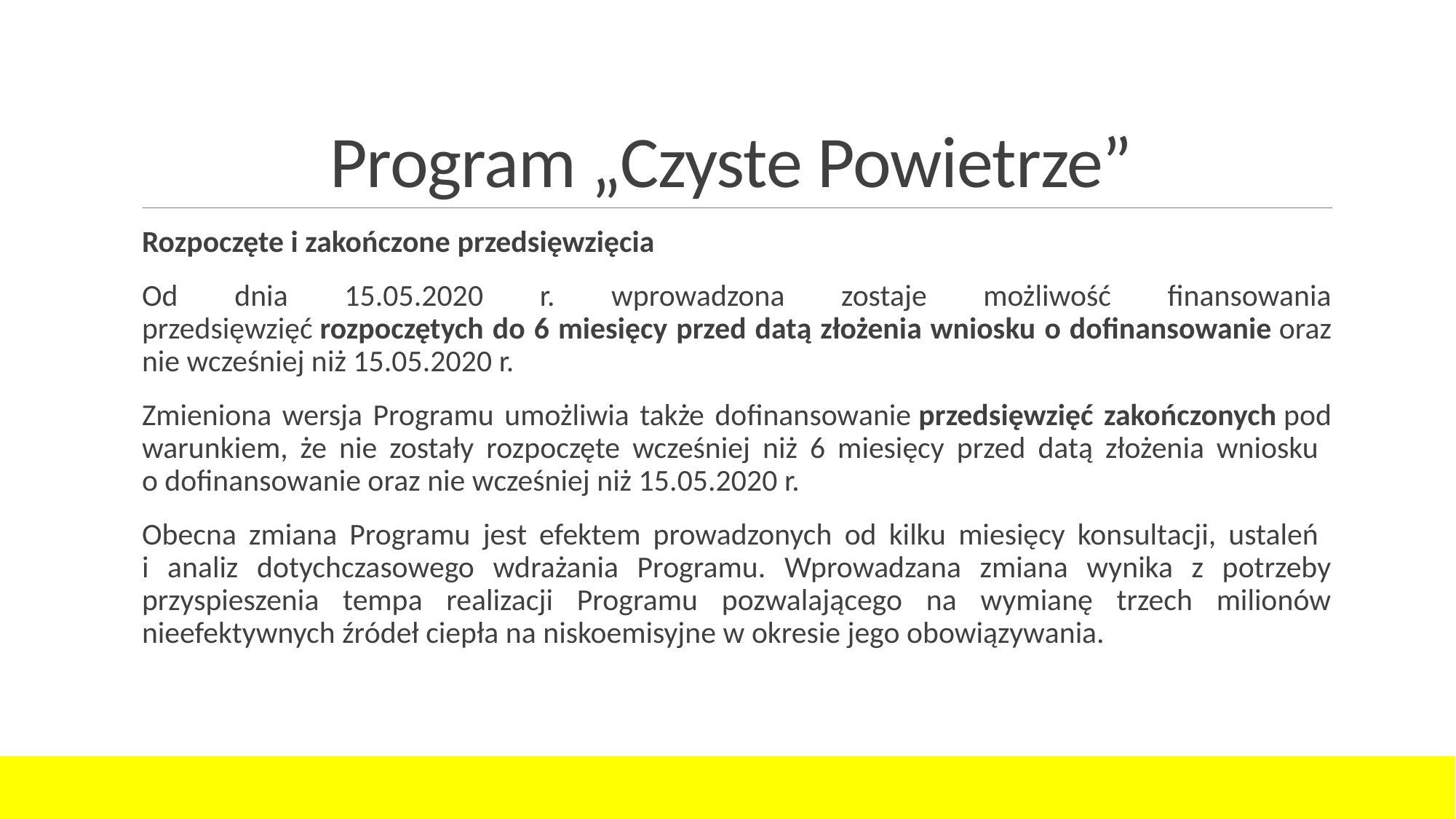

# Program „Czyste Powietrze”
Rozpoczęte i zakończone przedsięwzięcia
Od dnia 15.05.2020 r. wprowadzona zostaje możliwość finansowania przedsięwzięć rozpoczętych do 6 miesięcy przed datą złożenia wniosku o dofinansowanie oraz nie wcześniej niż 15.05.2020 r.
Zmieniona wersja Programu umożliwia także dofinansowanie przedsięwzięć zakończonych pod warunkiem, że nie zostały rozpoczęte wcześniej niż 6 miesięcy przed datą złożenia wniosku
o dofinansowanie oraz nie wcześniej niż 15.05.2020 r.
Obecna zmiana Programu jest efektem prowadzonych od kilku miesięcy konsultacji, ustaleń
i analiz dotychczasowego wdrażania Programu. Wprowadzana zmiana wynika z potrzeby przyspieszenia tempa realizacji Programu pozwalającego na wymianę trzech milionów nieefektywnych źródeł ciepła na niskoemisyjne w okresie jego obowiązywania.